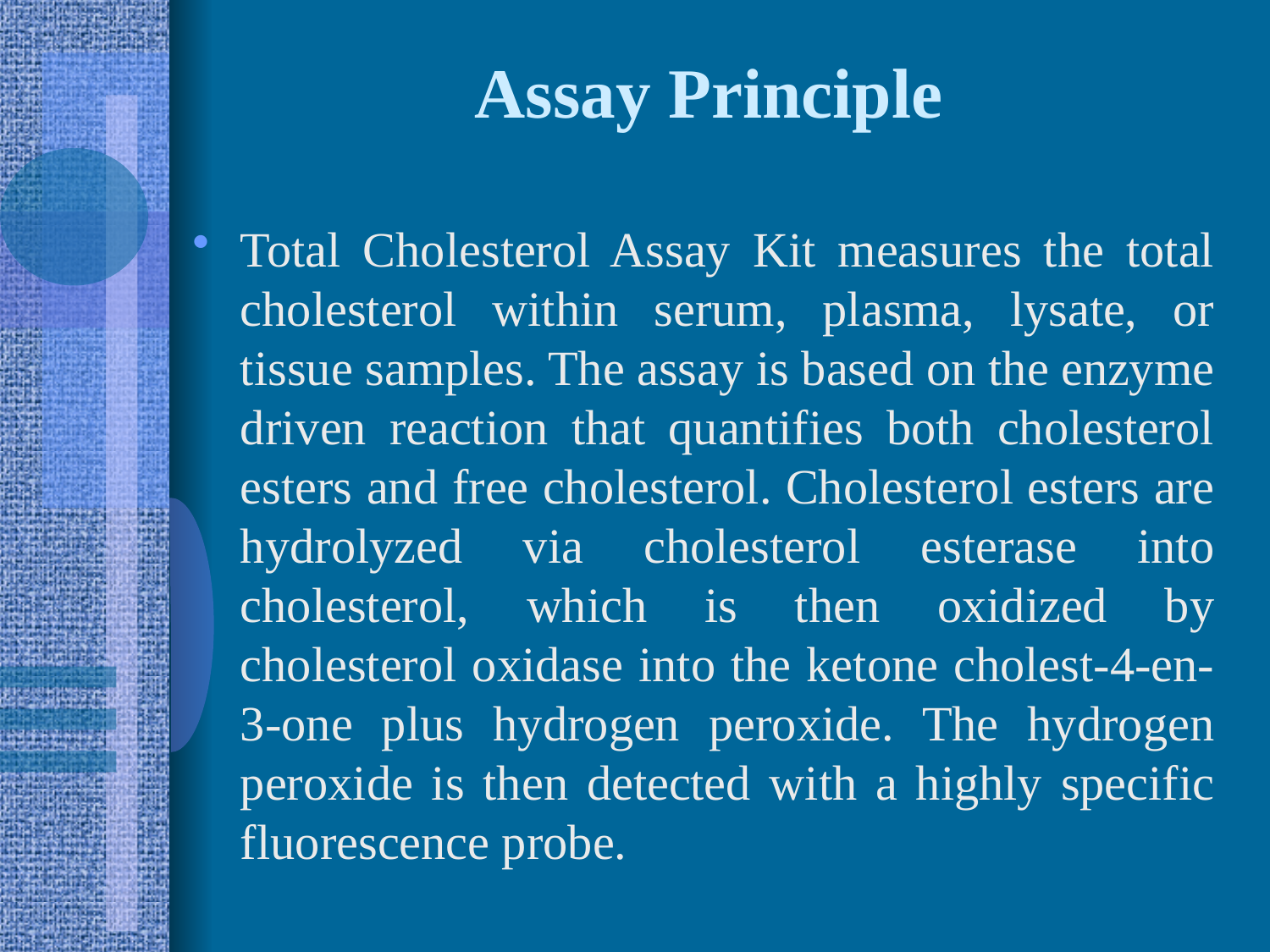

# Assay Principle
Total Cholesterol Assay Kit measures the total cholesterol within serum, plasma, lysate, or tissue samples. The assay is based on the enzyme driven reaction that quantifies both cholesterol esters and free cholesterol. Cholesterol esters are hydrolyzed via cholesterol esterase into cholesterol, which is then oxidized by cholesterol oxidase into the ketone cholest-4-en-3-one plus hydrogen peroxide. The hydrogen peroxide is then detected with a highly specific fluorescence probe.